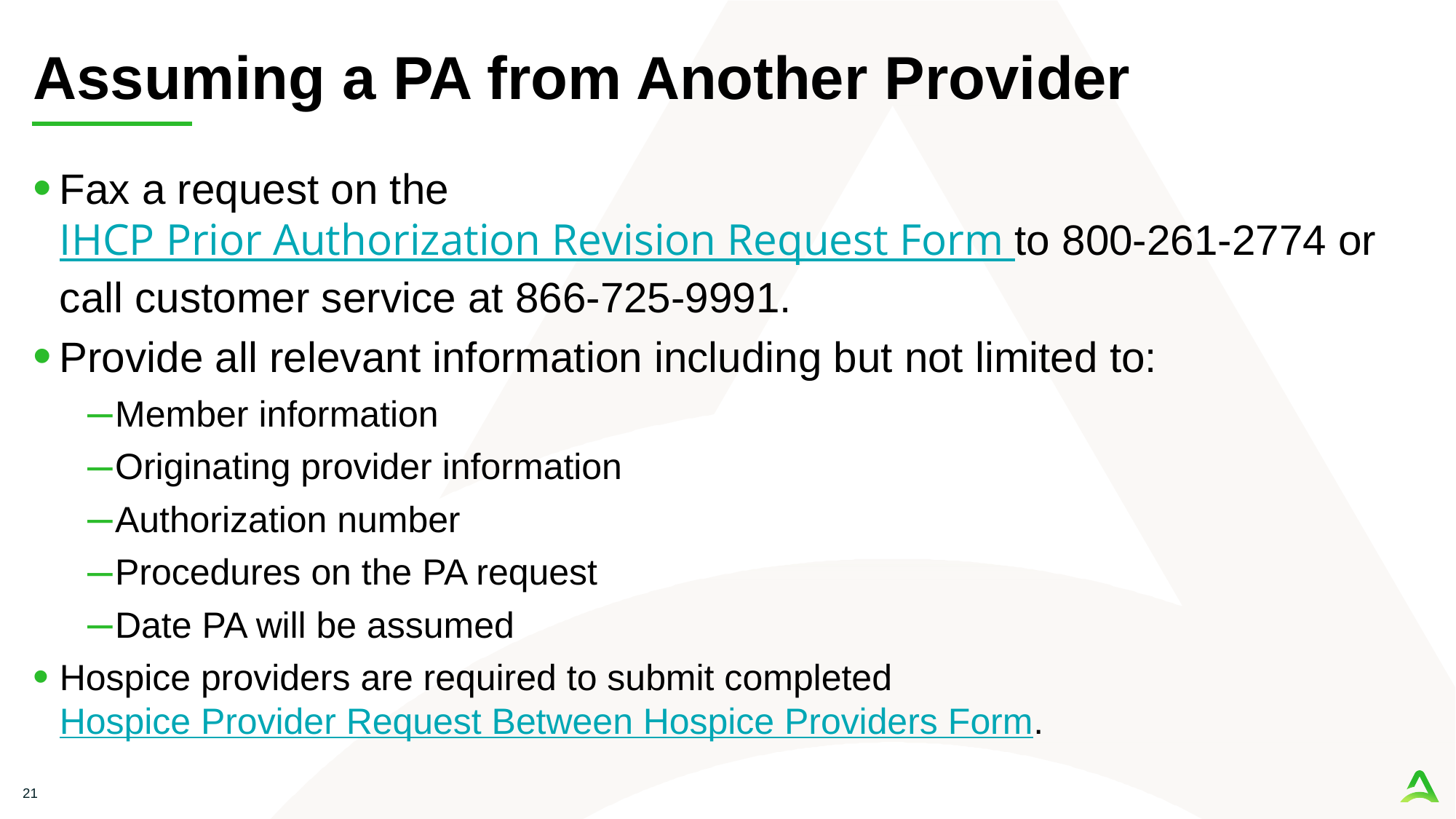

# Assuming a PA from Another Provider
Fax a request on the IHCP Prior Authorization Revision Request Form to 800-261-2774 or call customer service at 866-725-9991.
Provide all relevant information including but not limited to:
Member information
Originating provider information
Authorization number
Procedures on the PA request
Date PA will be assumed
Hospice providers are required to submit completed Hospice Provider Request Between Hospice Providers Form.